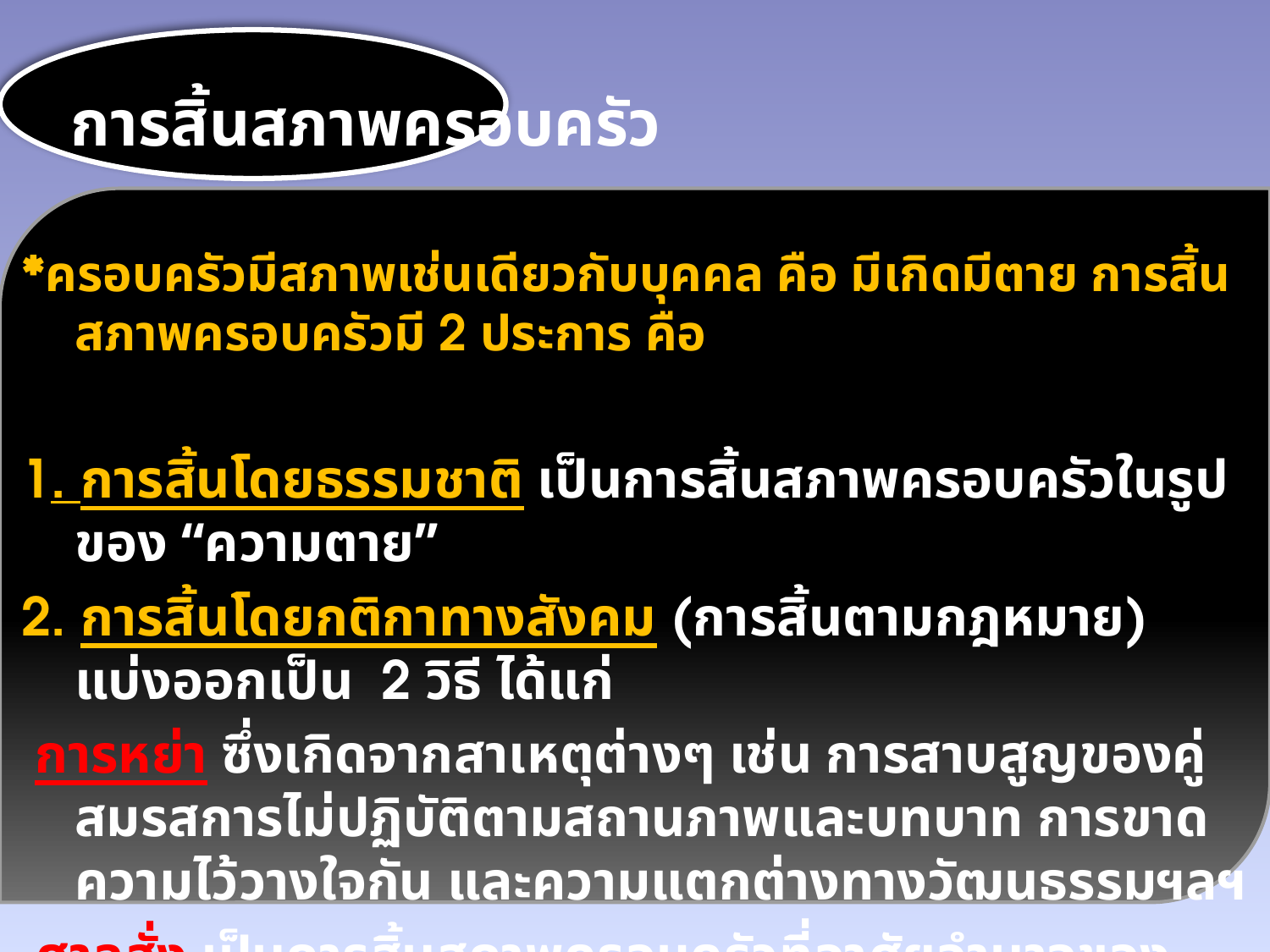

การสิ้นสภาพครอบครัว

*ครอบครัวมีสภาพเช่นเดียวกับบุคคล คือ มีเกิดมีตาย การสิ้นสภาพครอบครัวมี 2 ประการ คือ

1. การสิ้นโดยธรรมชาติ เป็นการสิ้นสภาพครอบครัวในรูปของ “ความตาย”
2. การสิ้นโดยกติกาทางสังคม (การสิ้นตามกฎหมาย) แบ่งออกเป็น  2 วิธี ได้แก่
 การหย่า ซึ่งเกิดจากสาเหตุต่างๆ เช่น การสาบสูญของคู่สมรสการไม่ปฏิบัติตามสถานภาพและบทบาท การขาดความไว้วางใจกัน และความแตกต่างทางวัฒนธรรมฯลฯ
 ศาลสั่ง เป็นการสิ้นสภาพครอบครัวที่อาศัยอำนาจของศาลบังคับให้คู่สมรสสิ้นสุด ความเป็นสามีภรรยากันโดยฝ่ายใดฝ่ายหนึ่งร้องขอหรือฟ้องร้องเพื่อใช้อำนาจศาลบังคับ